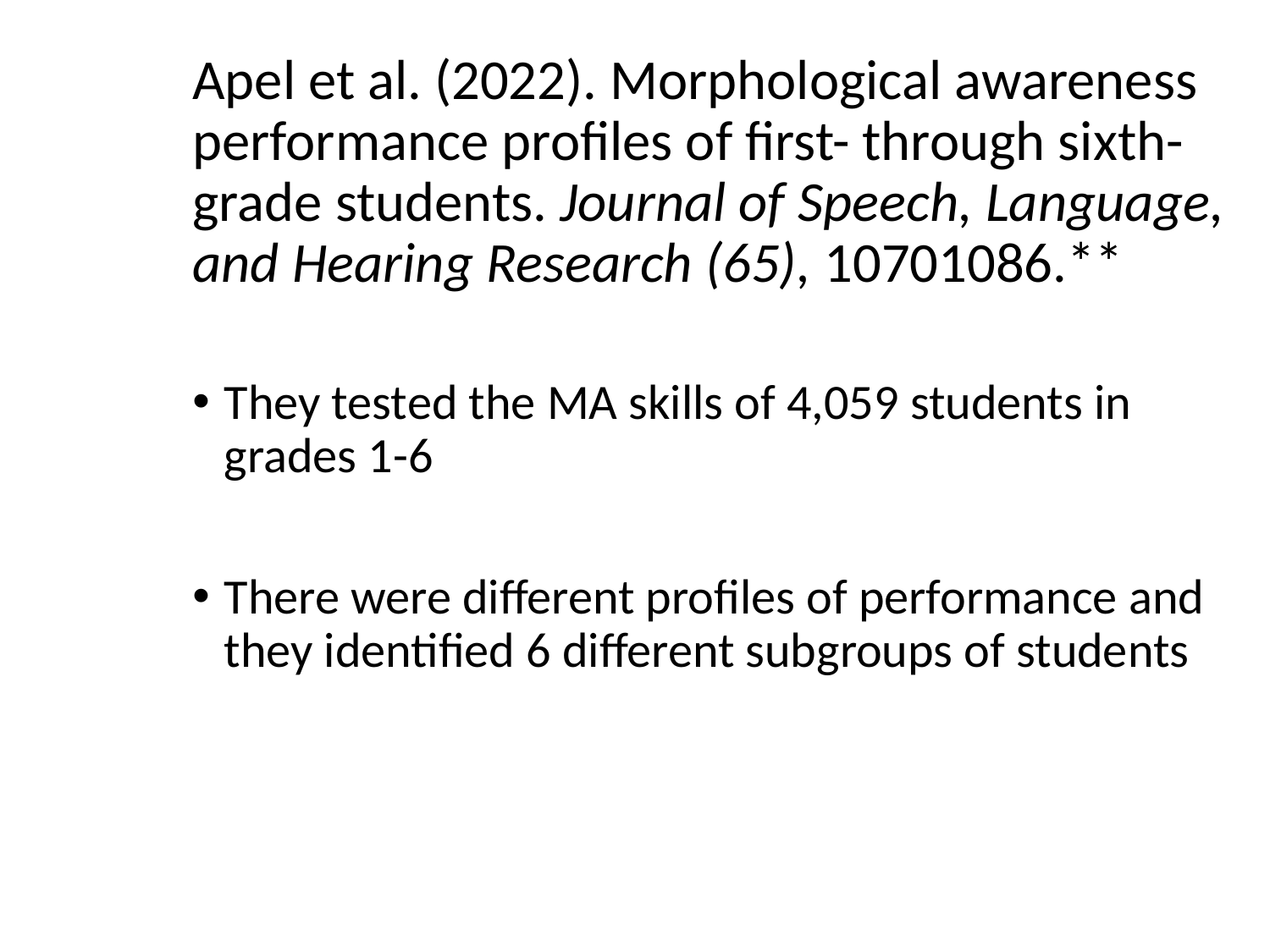

# Apel et al. (2022). Morphological awareness performance profiles of first- through sixth-grade students. Journal of Speech, Language, and Hearing Research (65), 10701086.**
They tested the MA skills of 4,059 students in grades 1-6

There were different profiles of performance and they identified 6 different subgroups of students